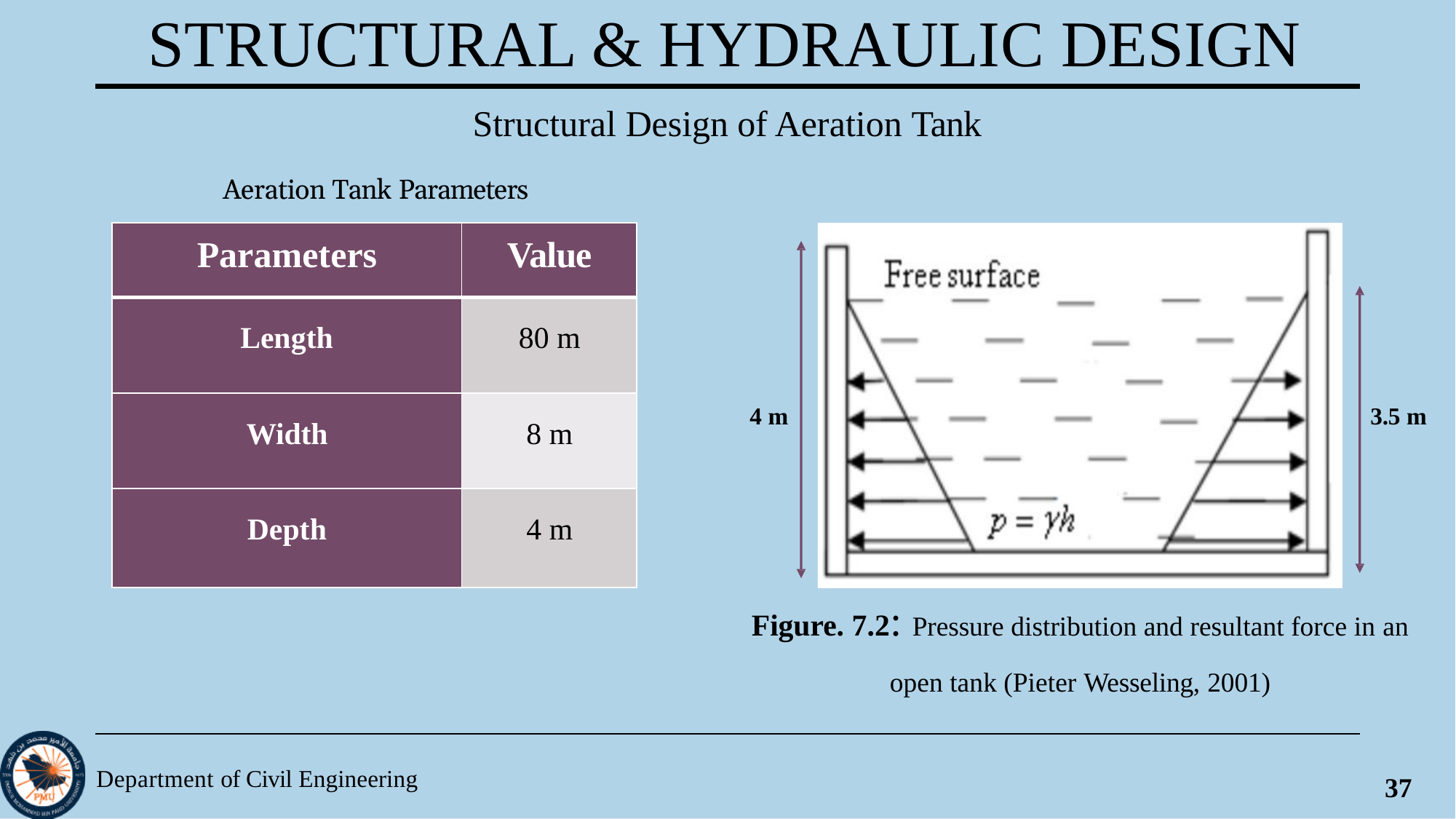

# STRUCTURAL & HYDRAULIC DESIGN

Structural Design of Aeration Tank
Aeration Tank Parameters
| Parameters | Value |
| --- | --- |
| Length | 80 m |
| Width | 8 m |
| Depth | 4 m |

4 m
3.5 m
Figure. 7.2: Pressure distribution and resultant force in an
open tank (Pieter Wesseling, 2001)

Department of Civil Engineering
37